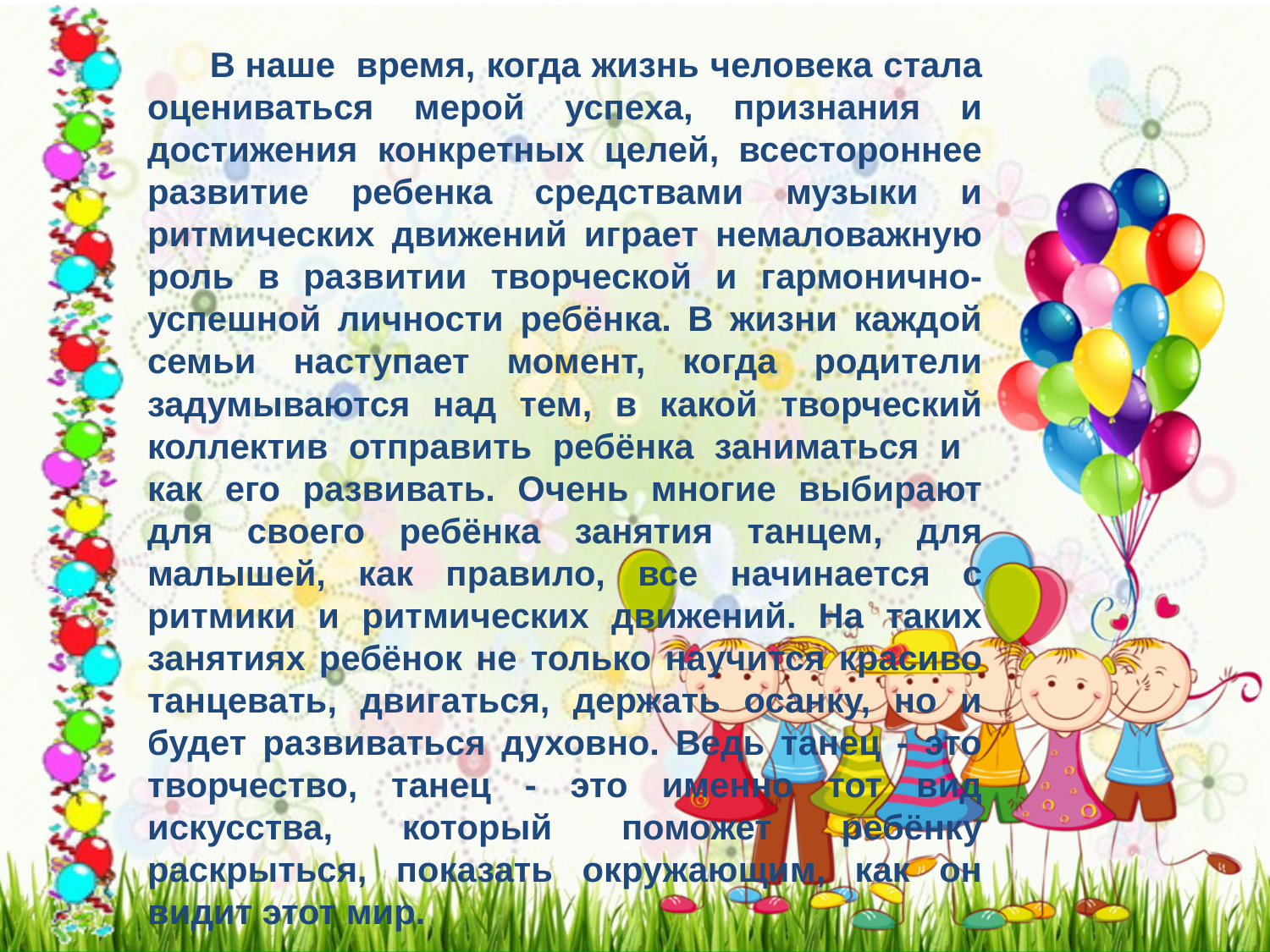

В наше  время, когда жизнь человека стала оцениваться мерой успеха, признания и достижения конкретных целей, всестороннее развитие ребенка средствами музыки и ритмических движений играет немаловажную роль в развитии творческой и гармонично-успешной личности ребёнка. В жизни каждой семьи наступает момент, когда родители задумываются над тем, в какой творческий коллектив отправить ребёнка заниматься и  как его развивать. Очень многие выбирают для своего ребёнка занятия танцем, для малышей, как правило, все начинается с ритмики и ритмических движений. На таких занятиях ребёнок не только научится красиво танцевать, двигаться, держать осанку, но и будет развиваться духовно. Ведь танец - это творчество, танец - это именно тот вид искусства, который поможет ребёнку раскрыться, показать окружающим, как он видит этот мир.